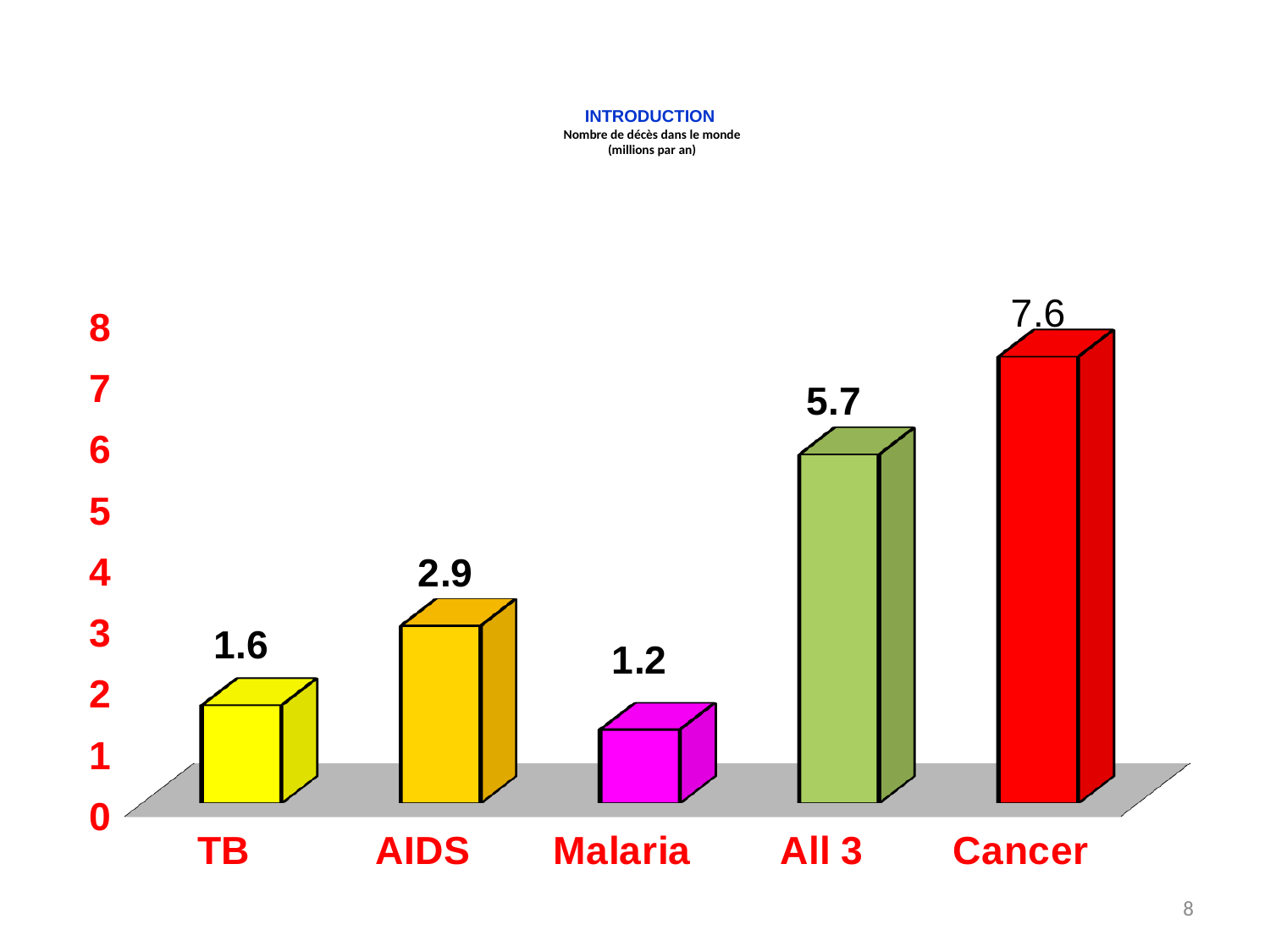

# INTRODUCTION Nombre de décès dans le monde (millions par an)

[unsupported chart]

8